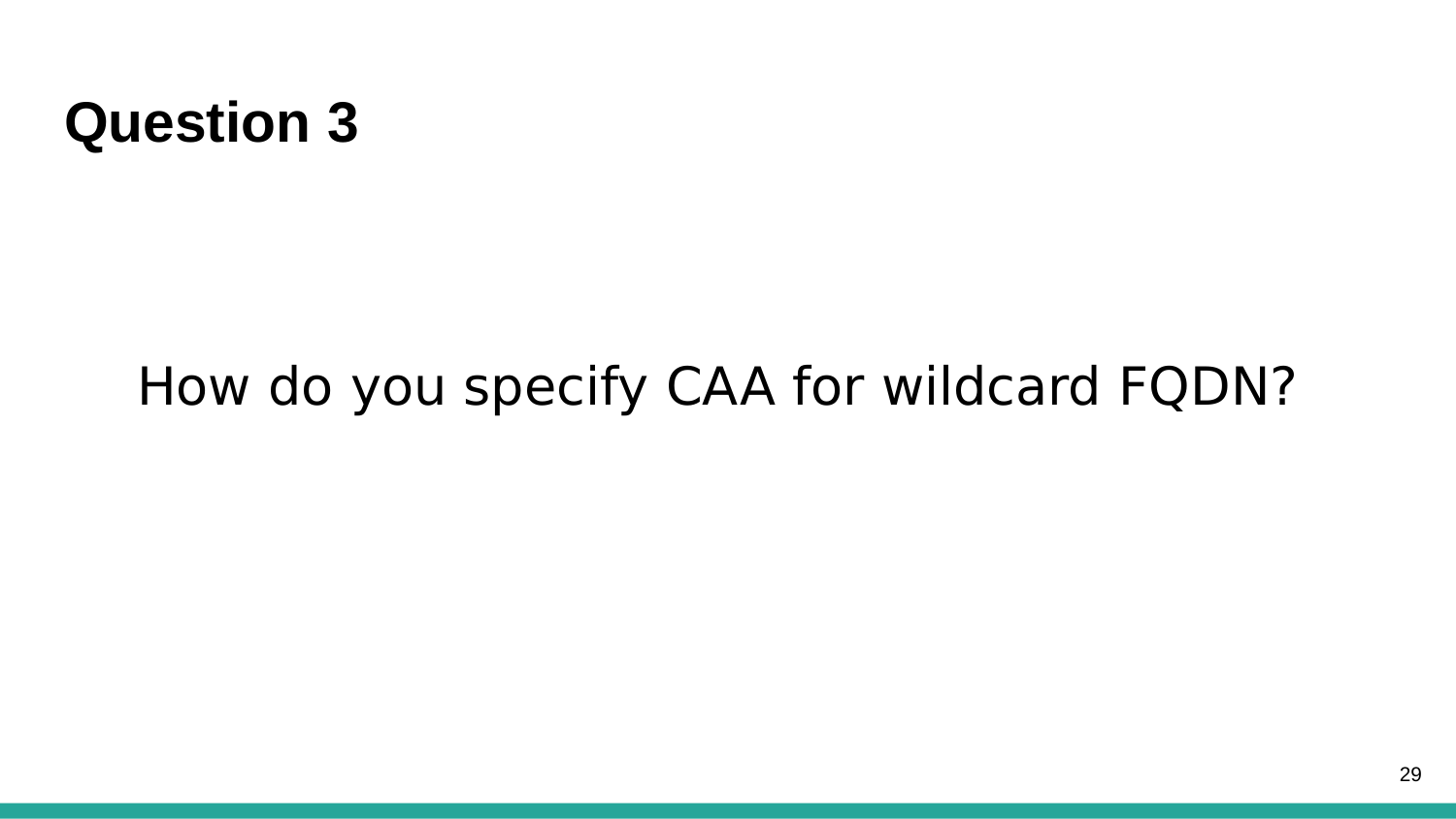

# Question 3

How do you specify CAA for wildcard FQDN?

29